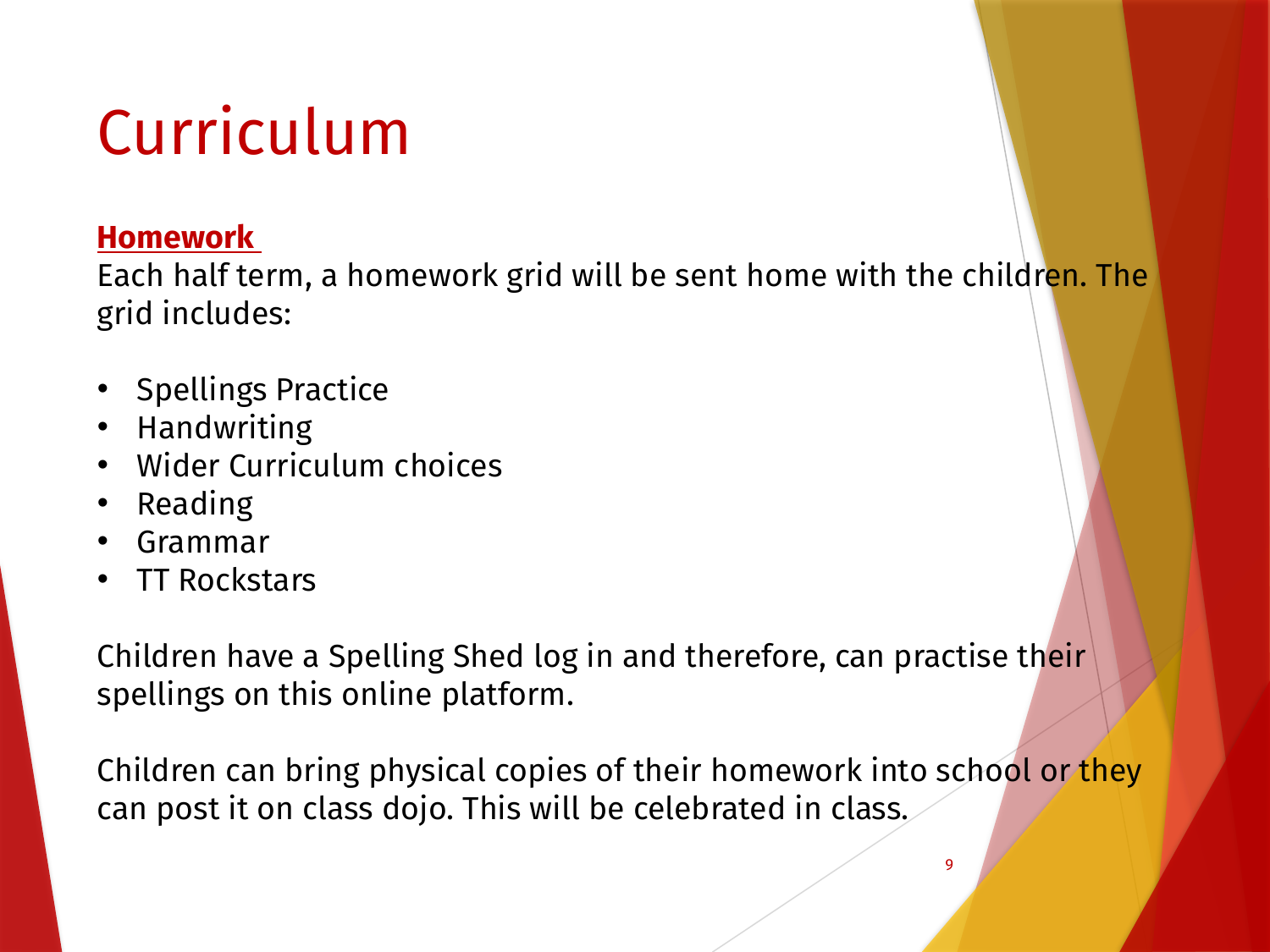

# Curriculum
Homework
Each half term, a homework grid will be sent home with the children. The grid includes:

Spellings Practice
Handwriting
Wider Curriculum choices
Reading
Grammar
TT Rockstars

Children have a Spelling Shed log in and therefore, can practise their spellings on this online platform.

Children can bring physical copies of their homework into school or they can post it on class dojo. This will be celebrated in class.
9